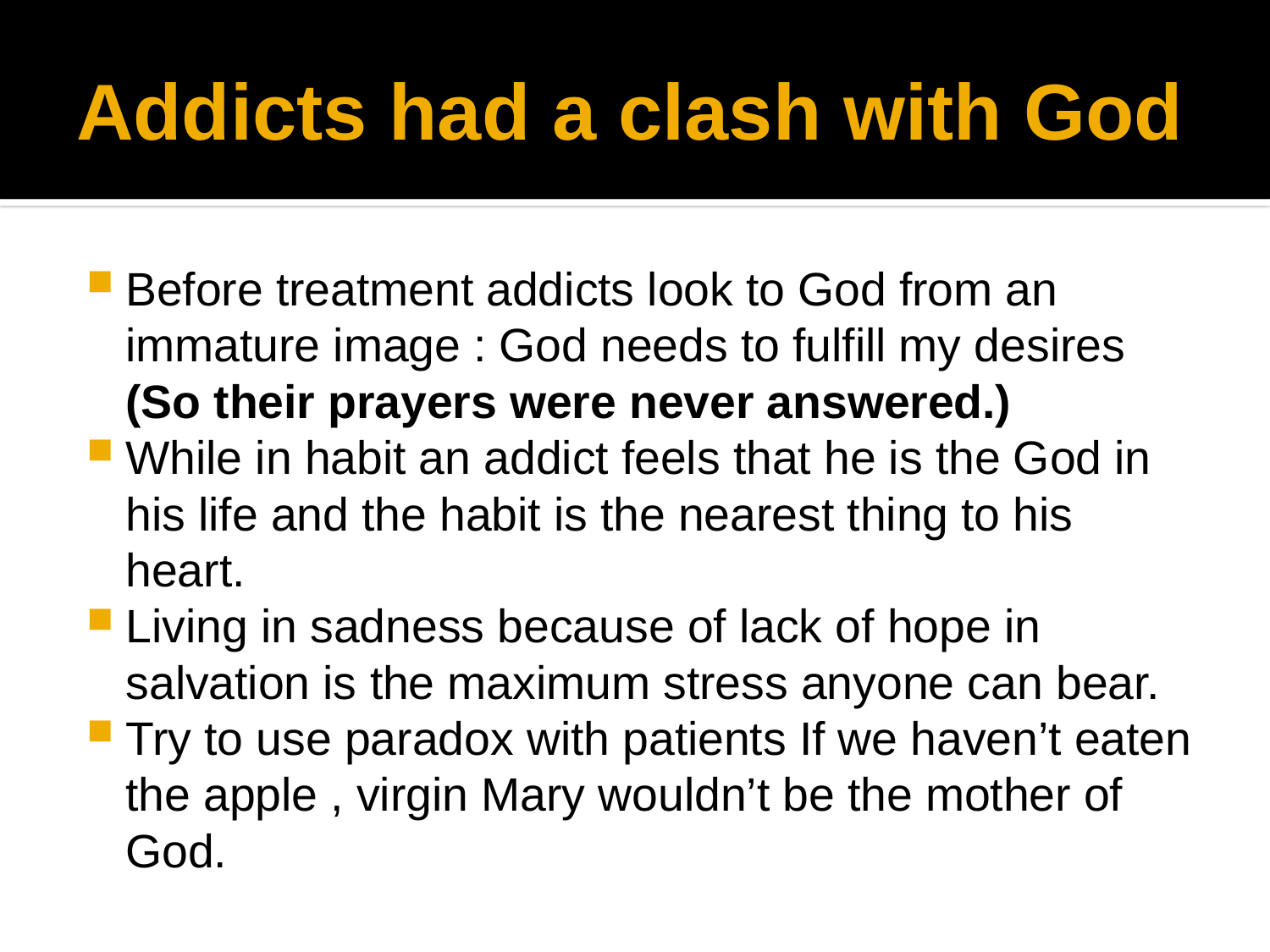

# Addicts had a clash with God
Before treatment addicts look to God from an immature image : God needs to fulfill my desires  (So their prayers were never answered.)
While in habit an addict feels that he is the God in his life and the habit is the nearest thing to his heart.
Living in sadness because of lack of hope in salvation is the maximum stress anyone can bear.
Try to use paradox with patients If we haven’t eaten the apple , virgin Mary wouldn’t be the mother of God.